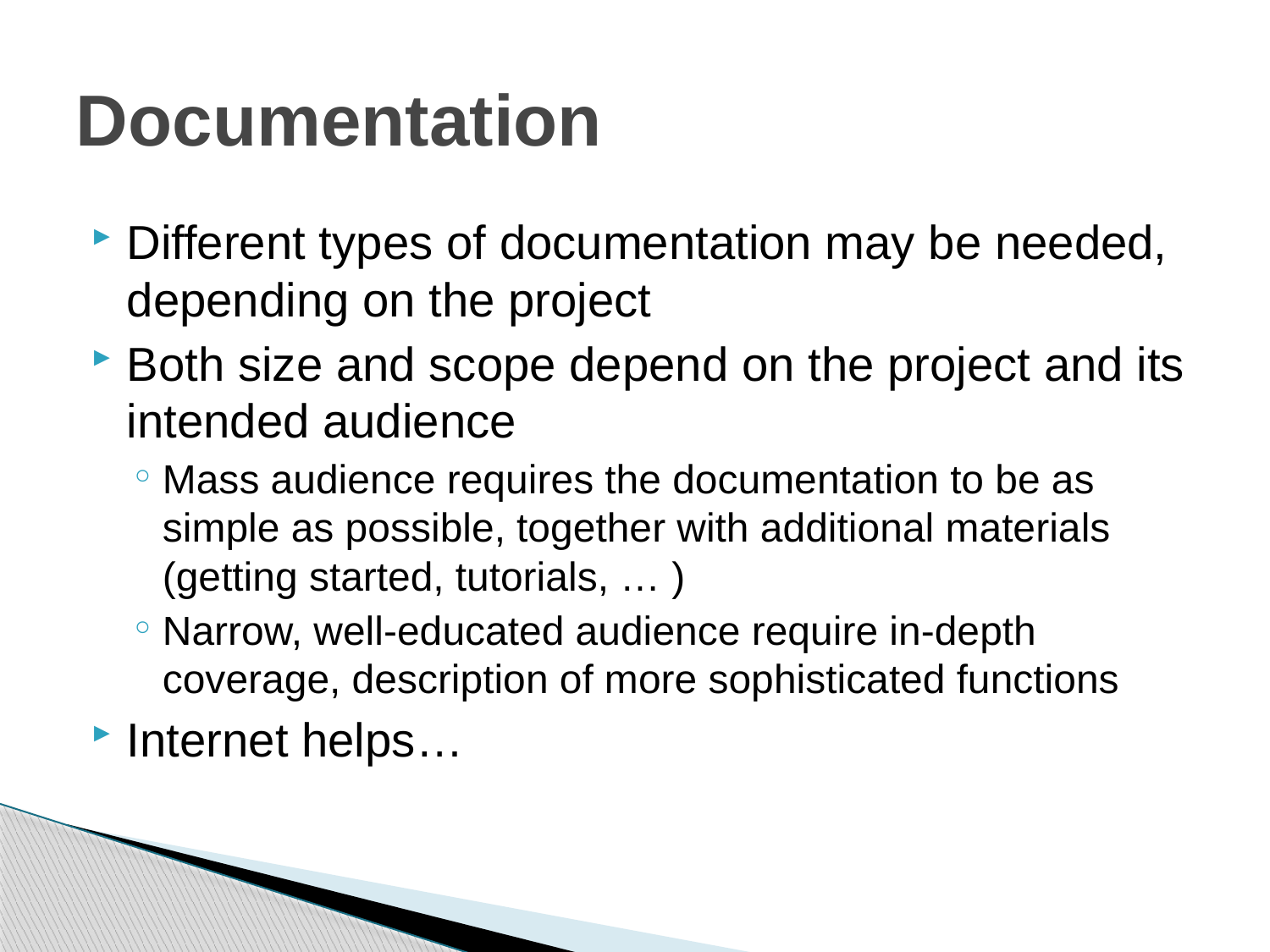

# Documentation
Different types of documentation may be needed, depending on the project
Both size and scope depend on the project and its intended audience
Mass audience requires the documentation to be as simple as possible, together with additional materials (getting started, tutorials, … )
Narrow, well-educated audience require in-depth coverage, description of more sophisticated functions
Internet helps…